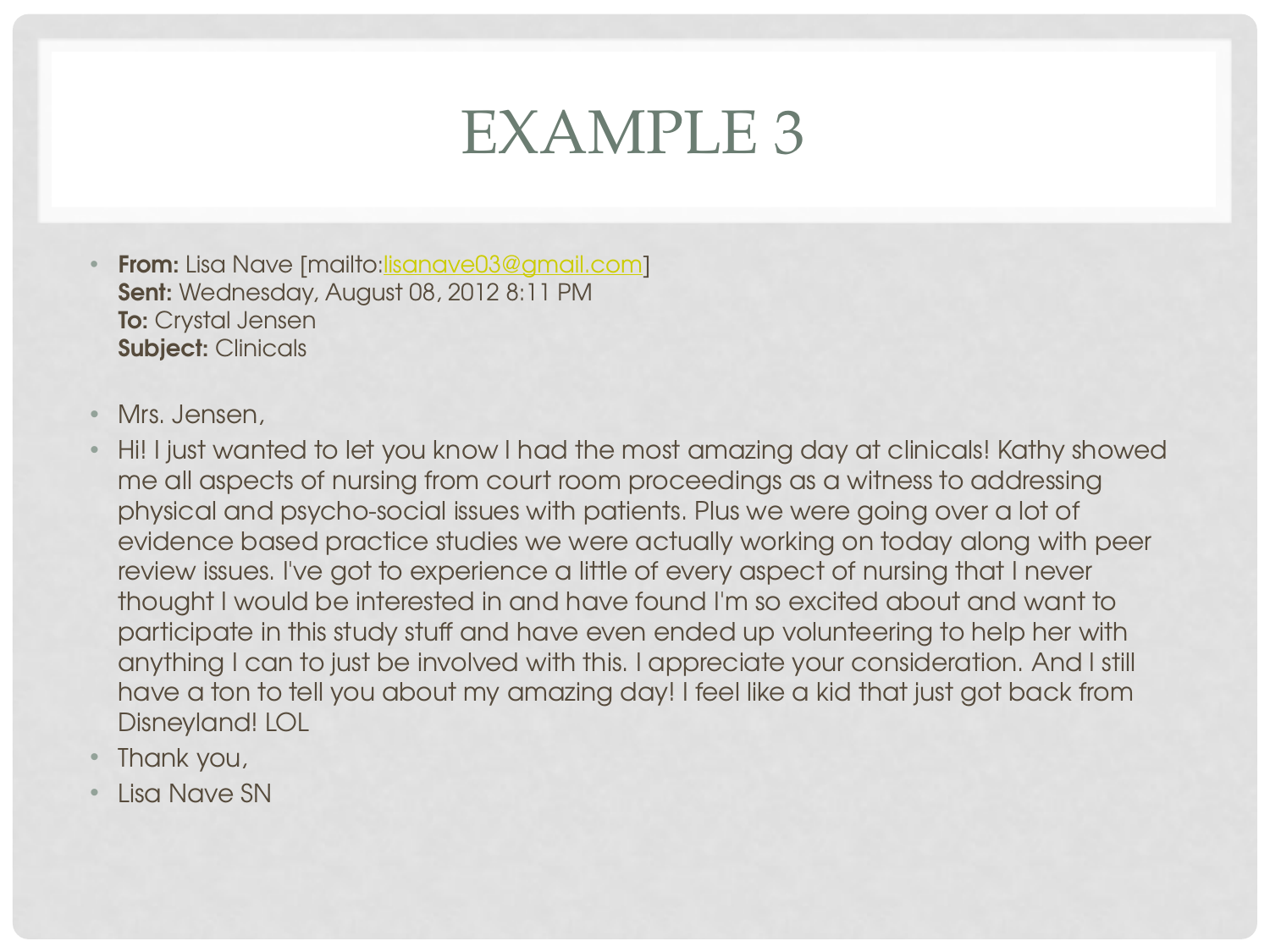

# Example 3
From: Lisa Nave [mailto:lisanave03@gmail.com]
Sent: Wednesday, August 08, 2012 8:11 PM
To: Crystal Jensen
Subject: Clinicals

Mrs. Jensen,
Hi! I just wanted to let you know I had the most amazing day at clinicals! Kathy showed me all aspects of nursing from court room proceedings as a witness to addressing physical and psycho-social issues with patients. Plus we were going over a lot of evidence based practice studies we were actually working on today along with peer review issues. I've got to experience a little of every aspect of nursing that I never thought I would be interested in and have found I'm so excited about and want to participate in this study stuff and have even ended up volunteering to help her with anything I can to just be involved with this. I appreciate your consideration. And I still have a ton to tell you about my amazing day! I feel like a kid that just got back from Disneyland! LOL
Thank you,
Lisa Nave SN